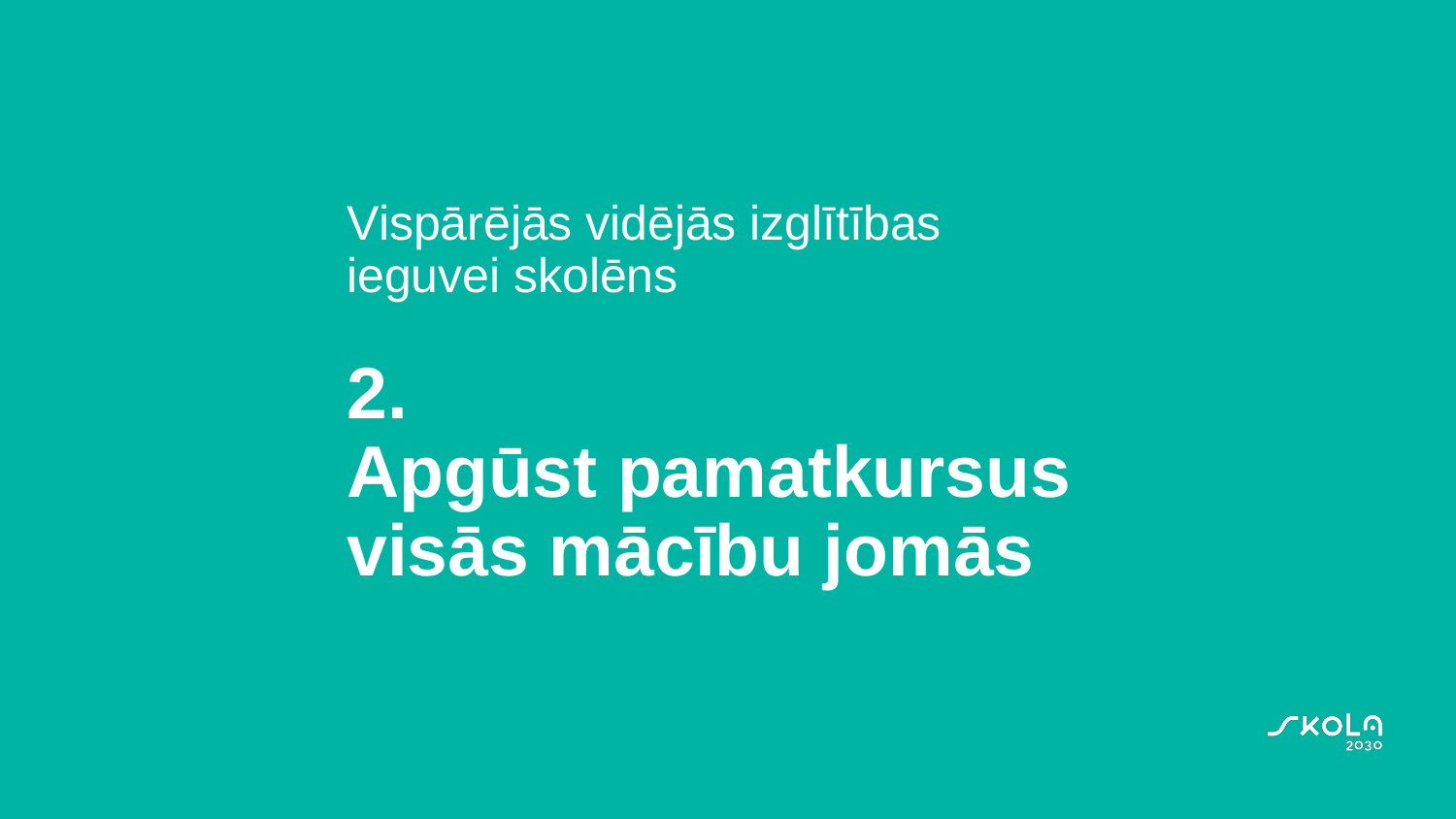

# Vispārējās vidējās izglītības ieguvei skolēns 2. Apgūst pamatkursus visās mācību jomās